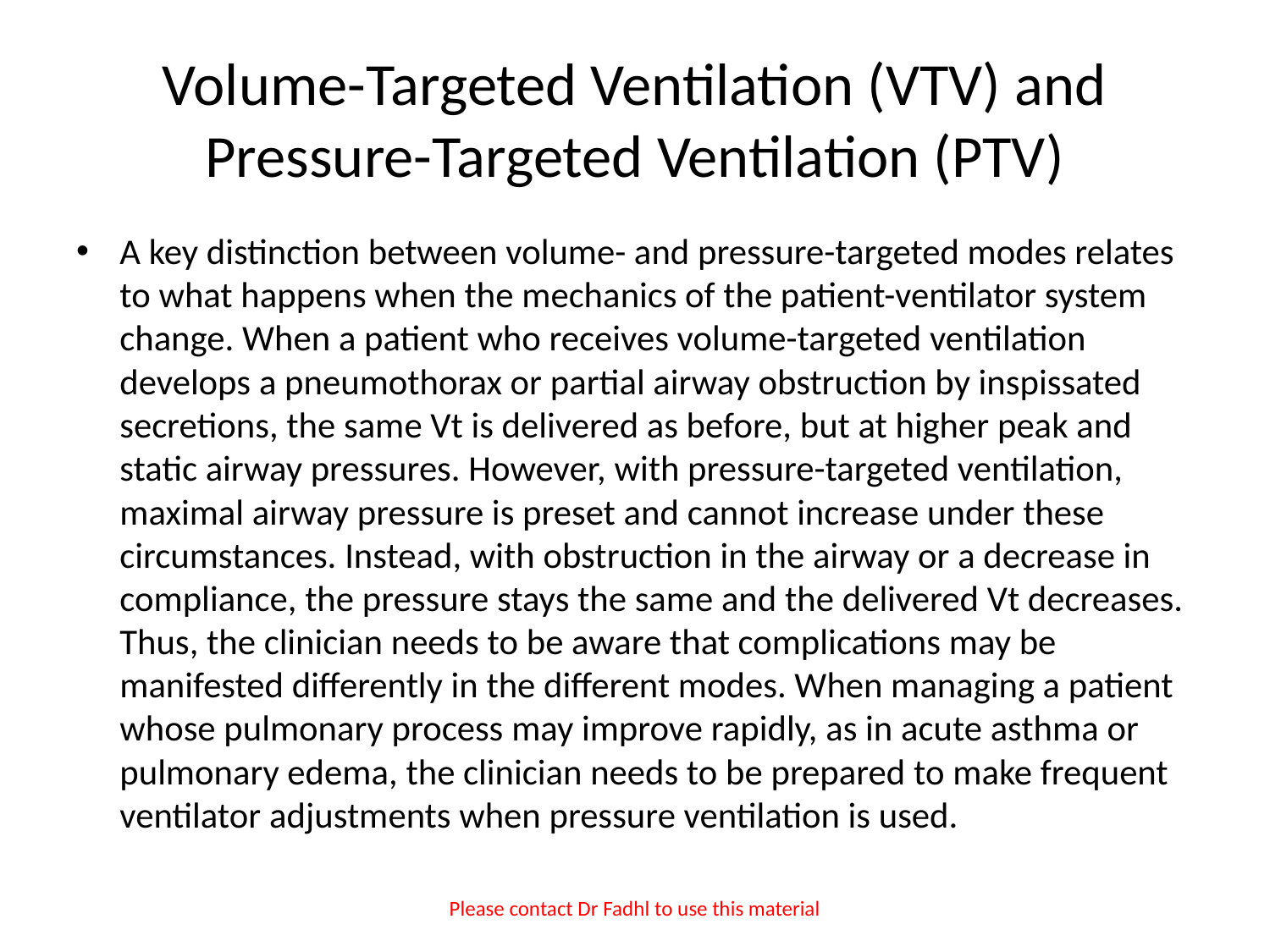

# Volume-Targeted Ventilation (VTV) and Pressure-Targeted Ventilation (PTV)
A key distinction between volume- and pressure-targeted modes relates to what happens when the mechanics of the patient-ventilator system change. When a patient who receives volume-targeted ventilation develops a pneumothorax or partial airway obstruction by inspissated secretions, the same Vt is delivered as before, but at higher peak and static airway pressures. However, with pressure-targeted ventilation, maximal airway pressure is preset and cannot increase under these circumstances. Instead, with obstruction in the airway or a decrease in compliance, the pressure stays the same and the delivered Vt decreases. Thus, the clinician needs to be aware that complications may be manifested differently in the different modes. When managing a patient whose pulmonary process may improve rapidly, as in acute asthma or pulmonary edema, the clinician needs to be prepared to make frequent ventilator adjustments when pressure ventilation is used.

Please contact Dr Fadhl to use this material